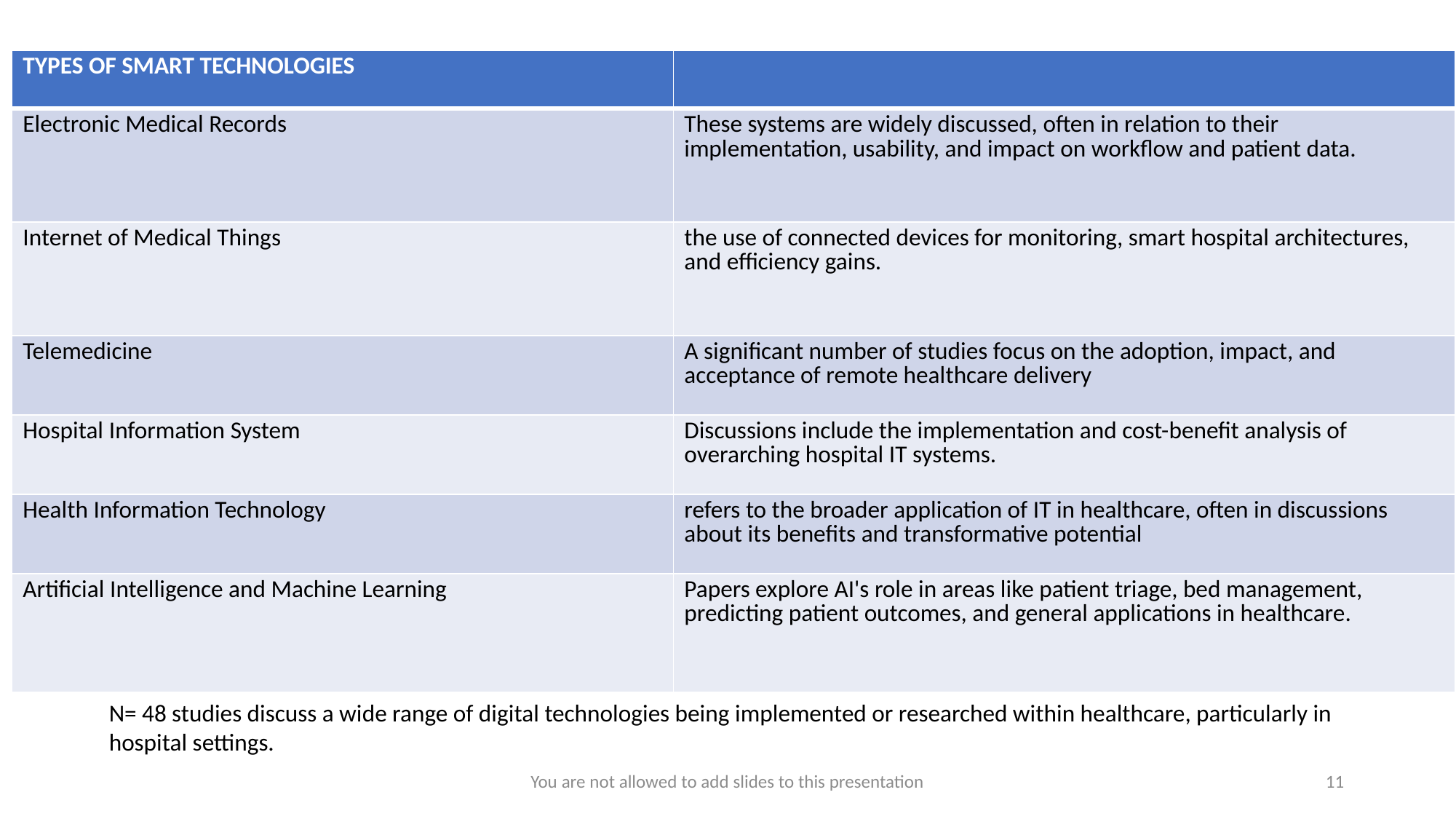

| TYPES OF SMART TECHNOLOGIES |  |
| --- | --- |
| Electronic Medical Records | These systems are widely discussed, often in relation to their implementation, usability, and impact on workflow and patient data. |
| Internet of Medical Things | the use of connected devices for monitoring, smart hospital architectures, and efficiency gains. |
| Telemedicine | A significant number of studies focus on the adoption, impact, and acceptance of remote healthcare delivery |
| Hospital Information System | Discussions include the implementation and cost-benefit analysis of overarching hospital IT systems. |
| Health Information Technology | refers to the broader application of IT in healthcare, often in discussions about its benefits and transformative potential |
| Artificial Intelligence and Machine Learning | Papers explore AI's role in areas like patient triage, bed management, predicting patient outcomes, and general applications in healthcare. |
N= 48 studies discuss a wide range of digital technologies being implemented or researched within healthcare, particularly in hospital settings.

You are not allowed to add slides to this presentation
11